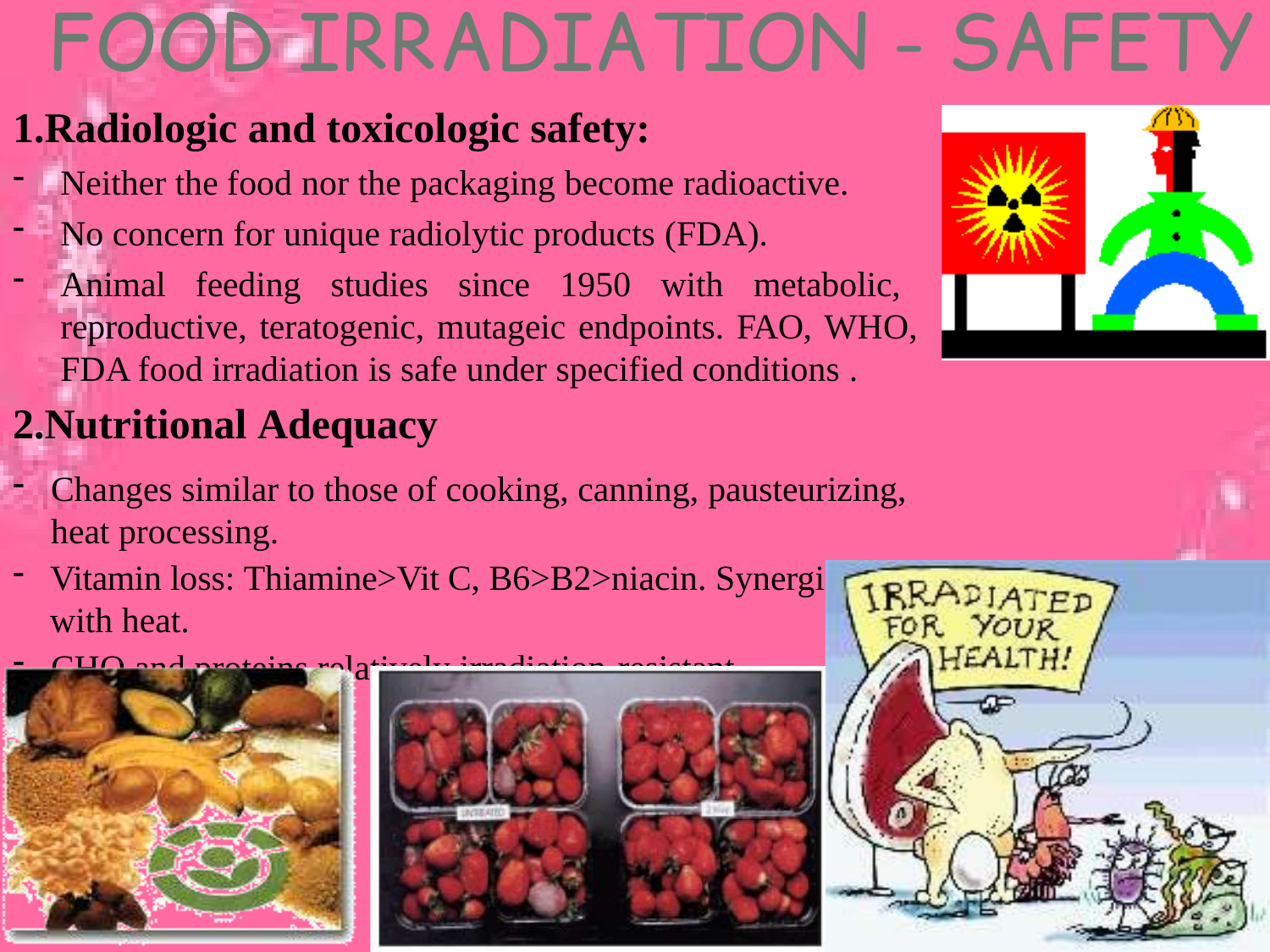

# Food Irradiation - Safety
1.Radiologic and toxicologic safety:
Neither the food nor the packaging become radioactive.
No concern for unique radiolytic products (FDA).
Animal feeding studies since 1950 with metabolic,  reproductive, teratogenic, mutageic endpoints. FAO, WHO,  FDA food irradiation is safe under specified conditions .
2.Nutritional Adequacy
Changes similar to those of cooking, canning, pausteurizing, heat processing.
Vitamin loss: Thiamine>Vit C, B6>B2>niacin. Synergism with heat.
CHO and proteins relatively irradiation-resistant.
Fats can be oxidized	rancidity, odour changes.